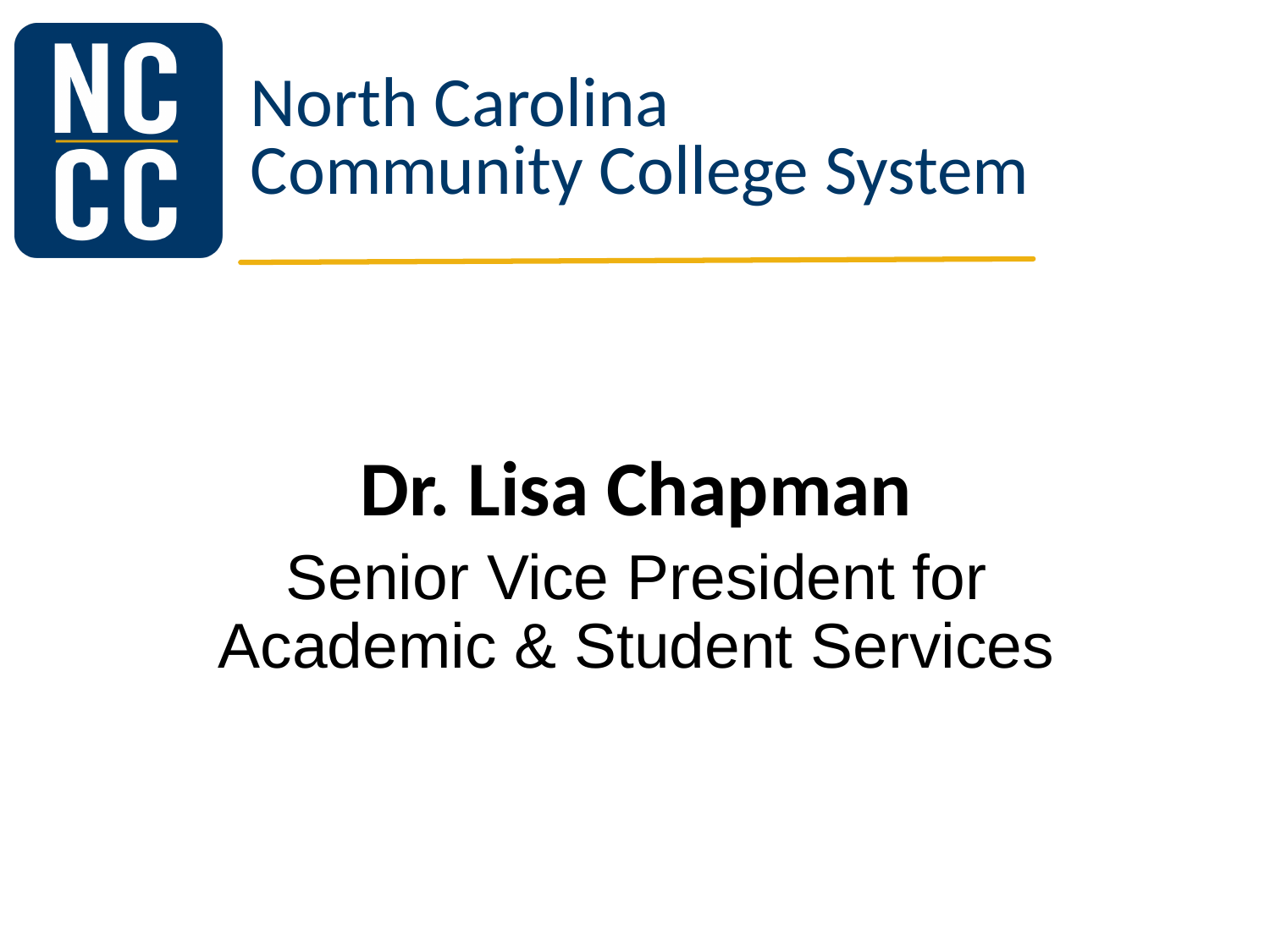

# Dr. Lisa Chapman
Senior Vice President for Academic & Student Services